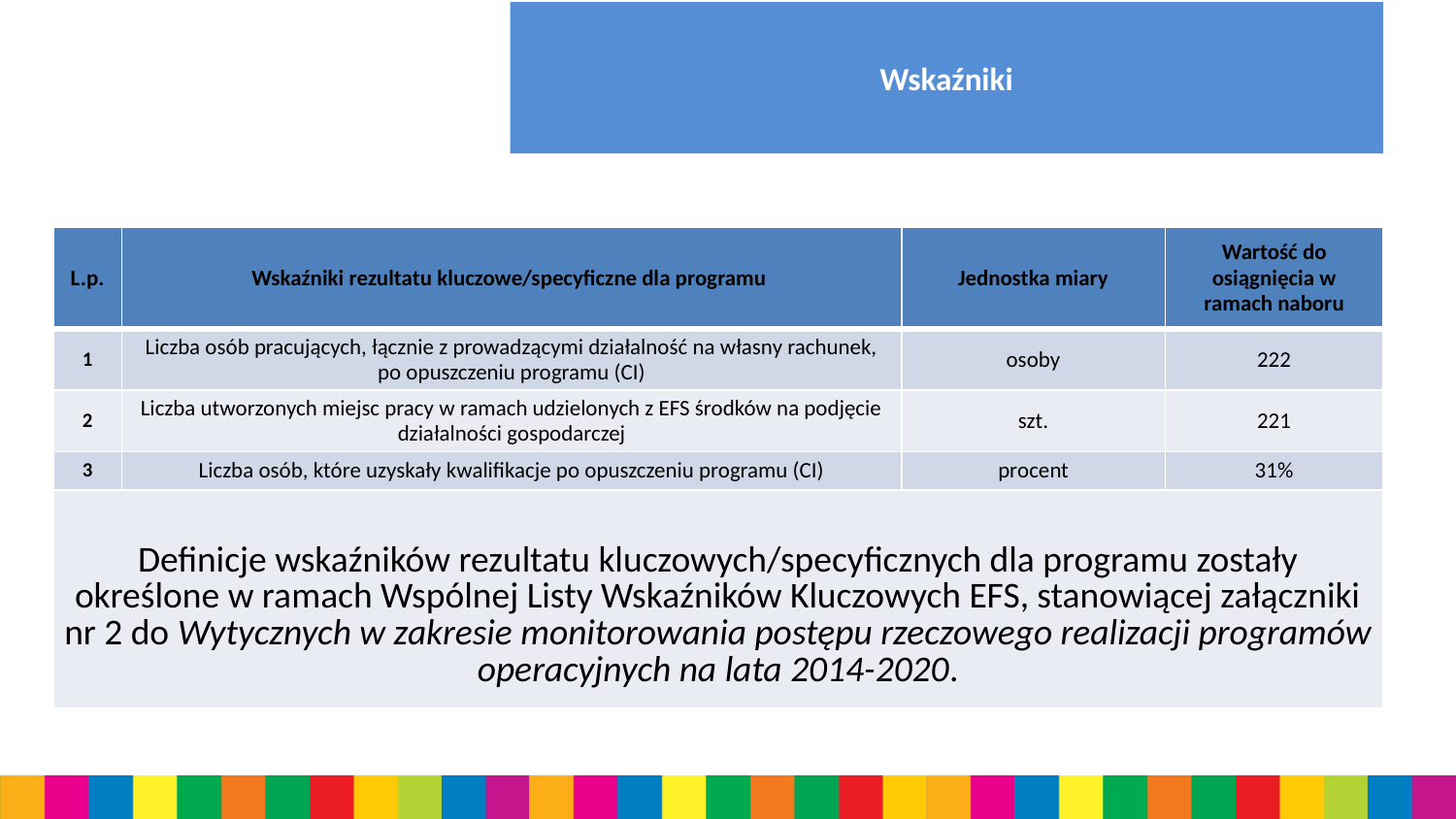

# Wskaźniki

| L.p. | Wskaźniki rezultatu kluczowe/specyficzne dla programu | Jednostka miary | Wartość do osiągnięcia w ramach naboru |
| --- | --- | --- | --- |
| 1 | Liczba osób pracujących, łącznie z prowadzącymi działalność na własny rachunek, po opuszczeniu programu (CI) | osoby | 222 |
| 2 | Liczba utworzonych miejsc pracy w ramach udzielonych z EFS środków na podjęcie działalności gospodarczej | szt. | 221 |
| 3 | Liczba osób, które uzyskały kwalifikacje po opuszczeniu programu (CI) | procent | 31% |
| Definicje wskaźników rezultatu kluczowych/specyficznych dla programu zostały określone w ramach Wspólnej Listy Wskaźników Kluczowych EFS, stanowiącej załączniki nr 2 do Wytycznych w zakresie monitorowania postępu rzeczowego realizacji programów operacyjnych na lata 2014-2020. |  |  |  |